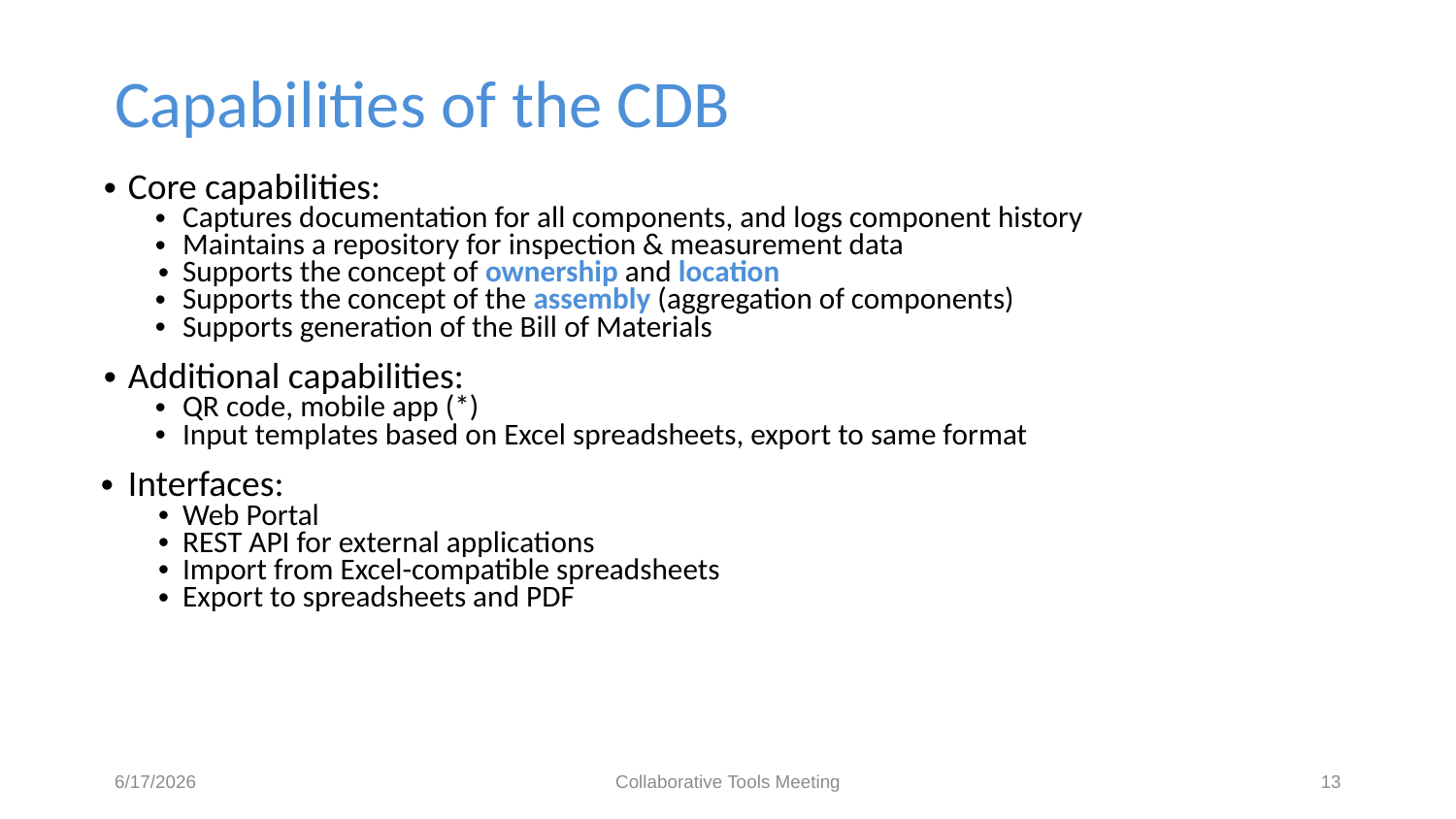

# Capabilities of the CDB
Core capabilities:
Captures documentation for all components, and logs component history
Maintains a repository for inspection & measurement data
Supports the concept of ownership and location
Supports the concept of the assembly (aggregation of components)
Supports generation of the Bill of Materials
Additional capabilities:
QR code, mobile app (*)
Input templates based on Excel spreadsheets, export to same format
Interfaces:
Web Portal
REST API for external applications
Import from Excel-compatible spreadsheets
Export to spreadsheets and PDF
6/17/2026
Collaborative Tools Meeting
13